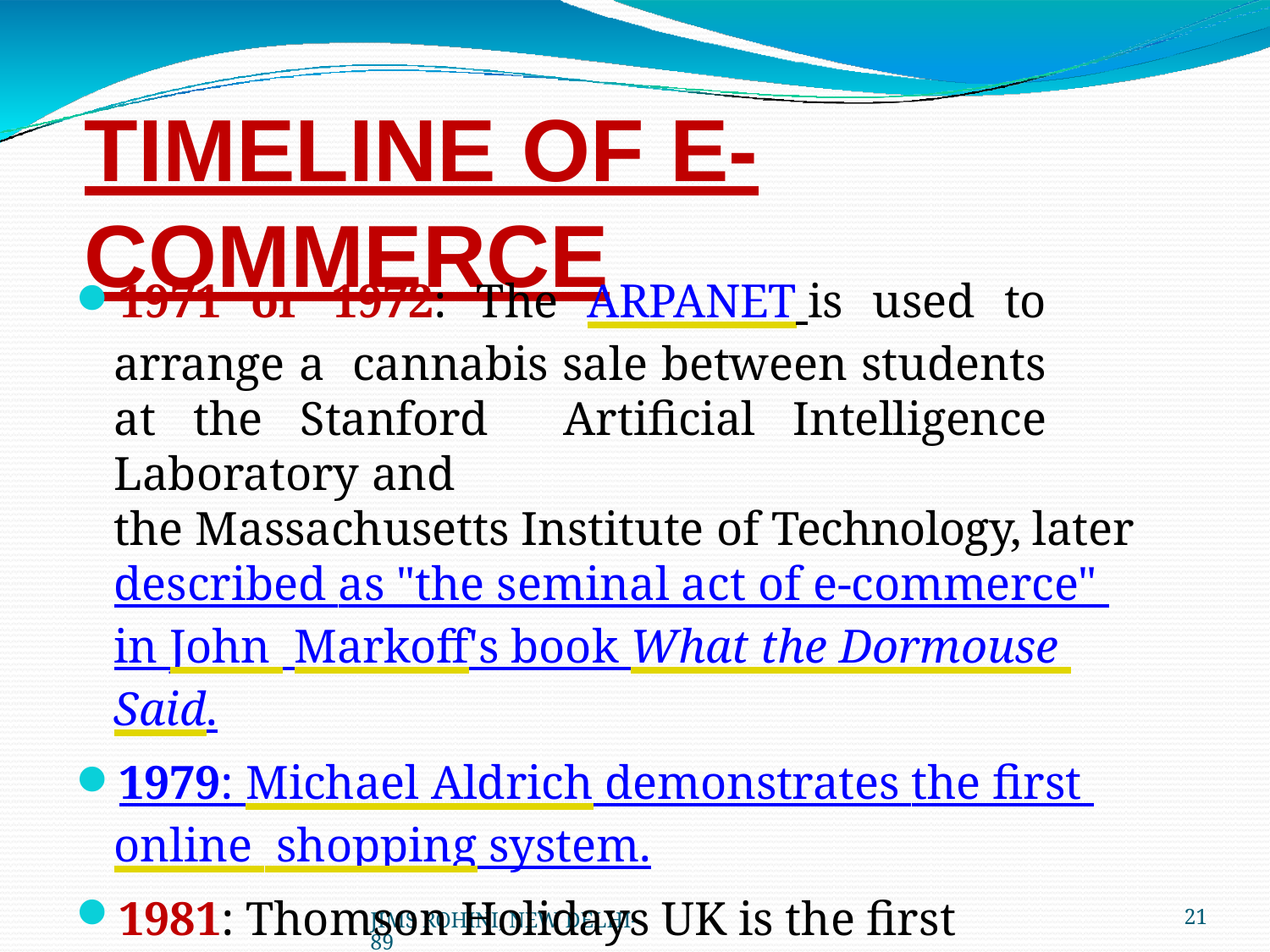

# TIMELINE OF E-COMMERCE
1971 or 1972: The ARPANET is used to arrange a  cannabis sale between students at the Stanford  Artificial Intelligence Laboratory and
the Massachusetts Institute of Technology, later  described as "the seminal act of e-commerce" in John  Markoff's book What the Dormouse Said.
1979: Michael Aldrich demonstrates the first online  shopping system.
1981: Thomson Holidays UK is the first business-to-  business online shopping system to be installed.
JIMS ROHINI, NEW DELHI- 89
21